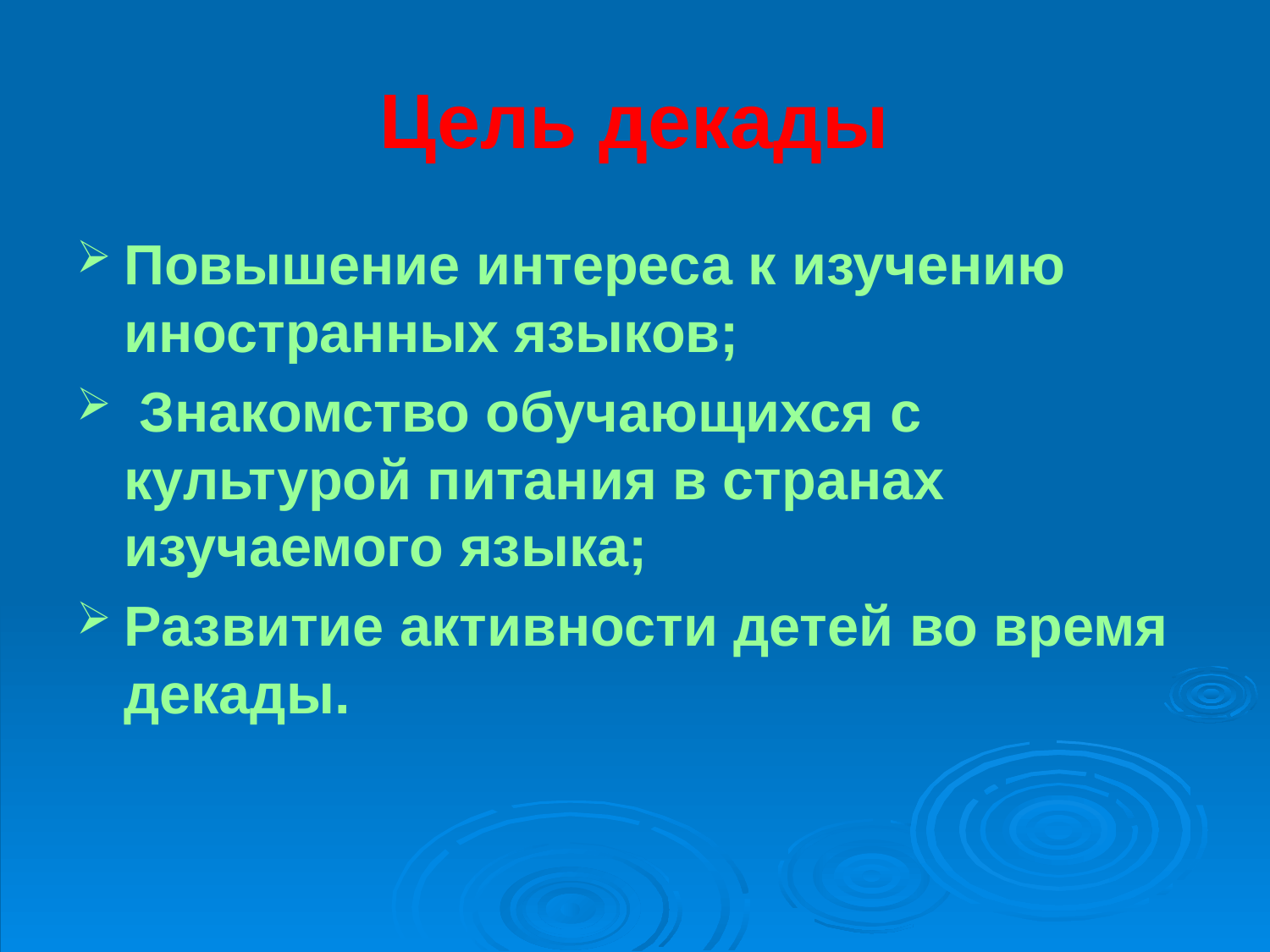

# Цель декады
Повышение интереса к изучению иностранных языков;
 Знакомство обучающихся с культурой питания в странах изучаемого языка;
Развитие активности детей во время декады.